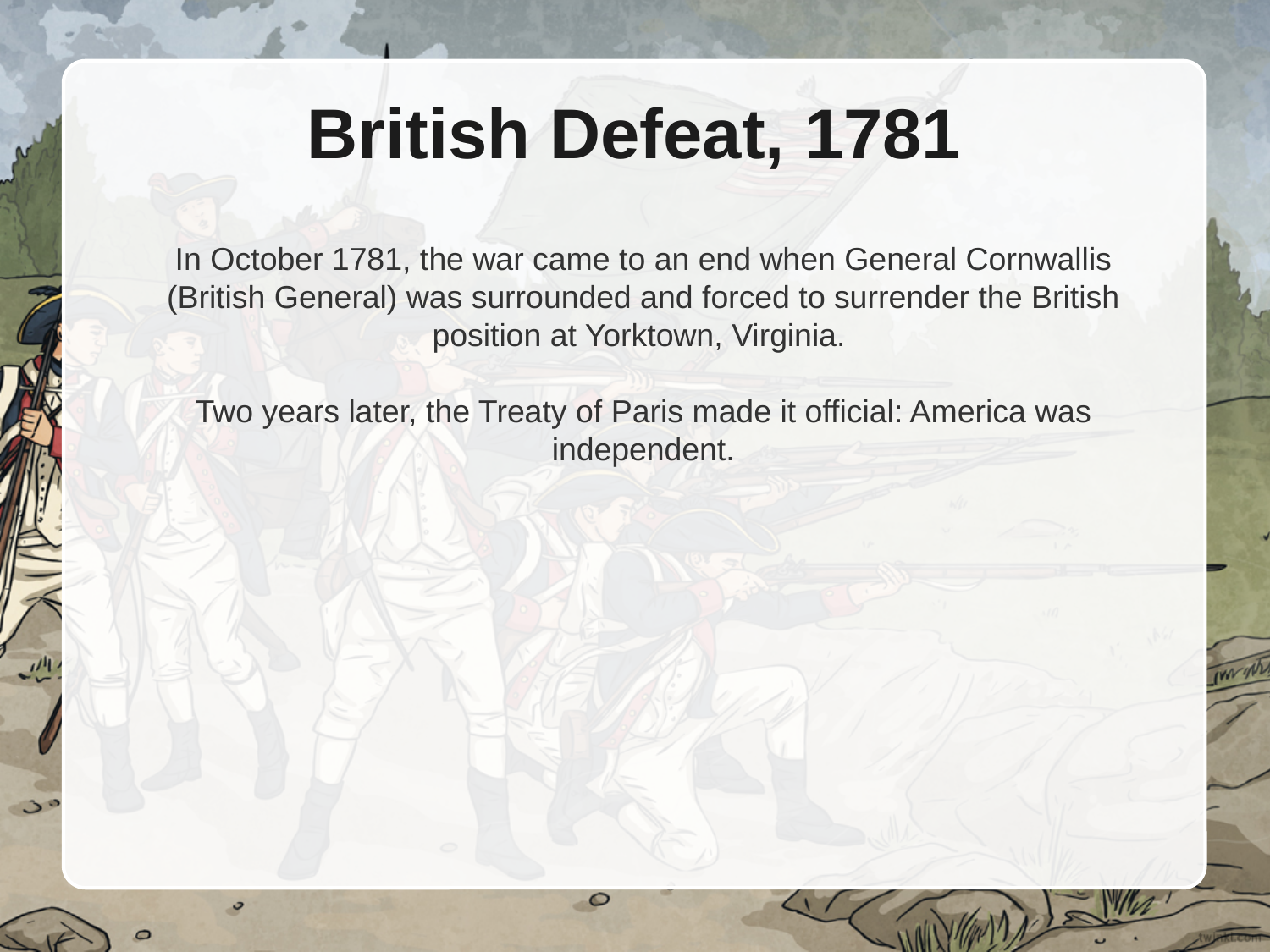

# British Defeat, 1781
In October 1781, the war came to an end when General Cornwallis (British General) was surrounded and forced to surrender the British position at Yorktown, Virginia.

Two years later, the Treaty of Paris made it official: America was independent.